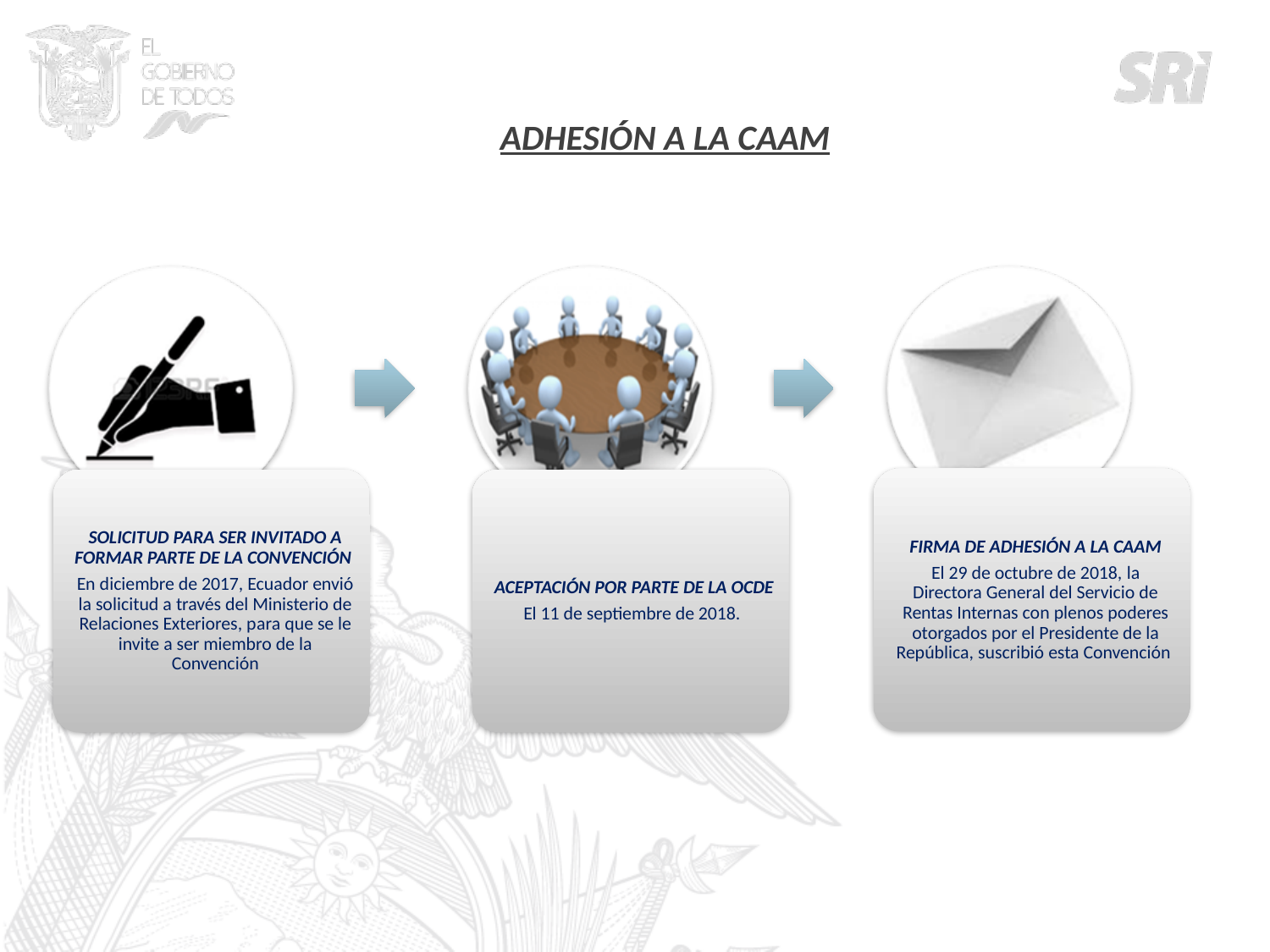

ADHESIÓN A LA CAAM
SOLICITUD PARA SER INVITADO A FORMAR PARTE DE LA CONVENCIÓN
En diciembre de 2017, Ecuador envió la solicitud a través del Ministerio de Relaciones Exteriores, para que se le invite a ser miembro de la Convención

ACEPTACIÓN POR PARTE DE LA OCDE
El 11 de septiembre de 2018.

FIRMA DE ADHESIÓN A LA CAAM
El 29 de octubre de 2018, la Directora General del Servicio de Rentas Internas con plenos poderes otorgados por el Presidente de la República, suscribió esta Convención